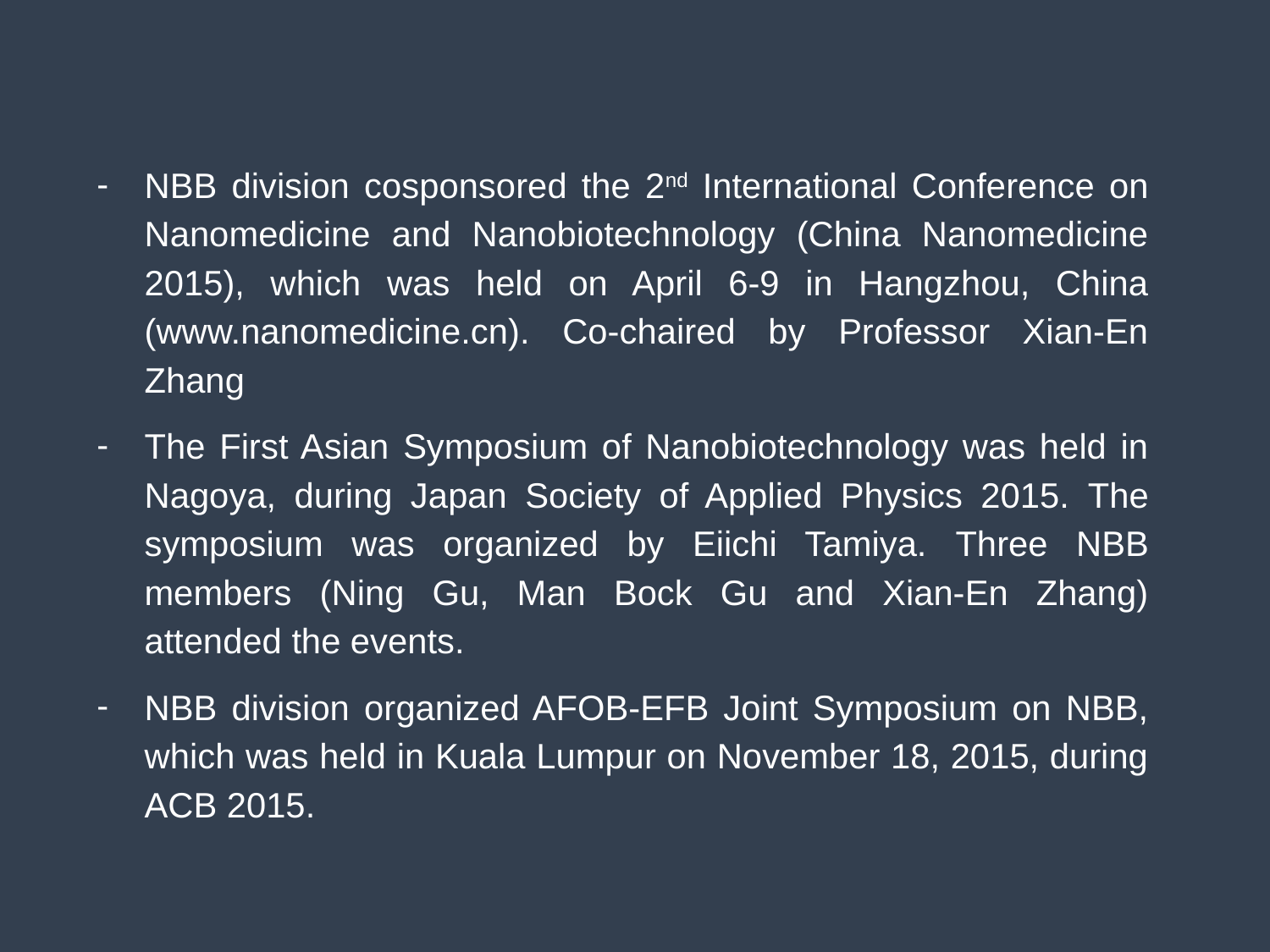

NBB division cosponsored the 2nd International Conference on Nanomedicine and Nanobiotechnology (China Nanomedicine 2015), which was held on April 6-9 in Hangzhou, China (www.nanomedicine.cn). Co-chaired by Professor Xian-En Zhang
The First Asian Symposium of Nanobiotechnology was held in Nagoya, during Japan Society of Applied Physics 2015. The symposium was organized by Eiichi Tamiya. Three NBB members (Ning Gu, Man Bock Gu and Xian-En Zhang) attended the events.
NBB division organized AFOB-EFB Joint Symposium on NBB, which was held in Kuala Lumpur on November 18, 2015, during ACB 2015.